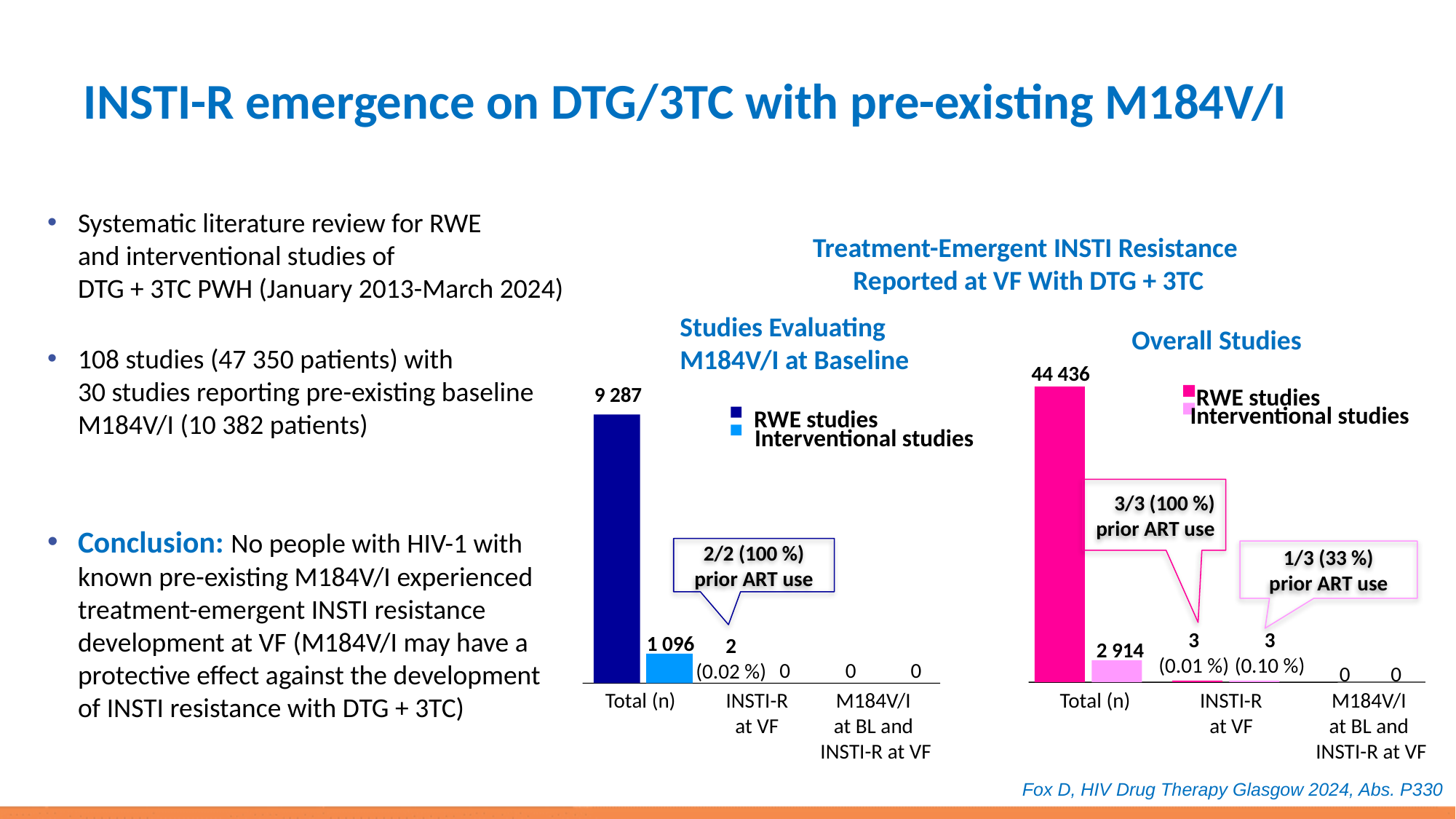

# INSTI-R emergence on DTG/3TC with pre-existing M184V/I
Systematic literature review for RWE
and interventional studies of
DTG + 3TC PWH (January 2013-March 2024)
108 studies (47 350 patients) with
30 studies reporting pre-existing baseline M184V/I (10 382 patients)

Conclusion: No people with HIV-1 with known pre-existing M184V/I experienced treatment-emergent INSTI resistance development at VF (M184V/I may have a protective effect against the development of INSTI resistance with DTG + 3TC)

Treatment-Emergent INSTI Resistance
Reported at VF With DTG + 3TC
Studies Evaluating
M184V/I at Baseline
Overall Studies
44 436
RWE studies

Interventional studies
3/3 (100 %)
prior ART use
1/3 (33 %)
prior ART use
3
(0.01 %)
3
(0.10 %)
2 914
0
0
9 287
RWE studies

Interventional studies
2/2 (100 %)
prior ART use
1 096
2
(0.02 %)
0
0
0
Total (n)
INSTI-R
at VF
M184V/I
at BL and
INSTI-R at VF
Total (n)
INSTI-R
at VF
M184V/I
at BL and
INSTI-R at VF
Fox D, HIV Drug Therapy Glasgow 2024, Abs. P330